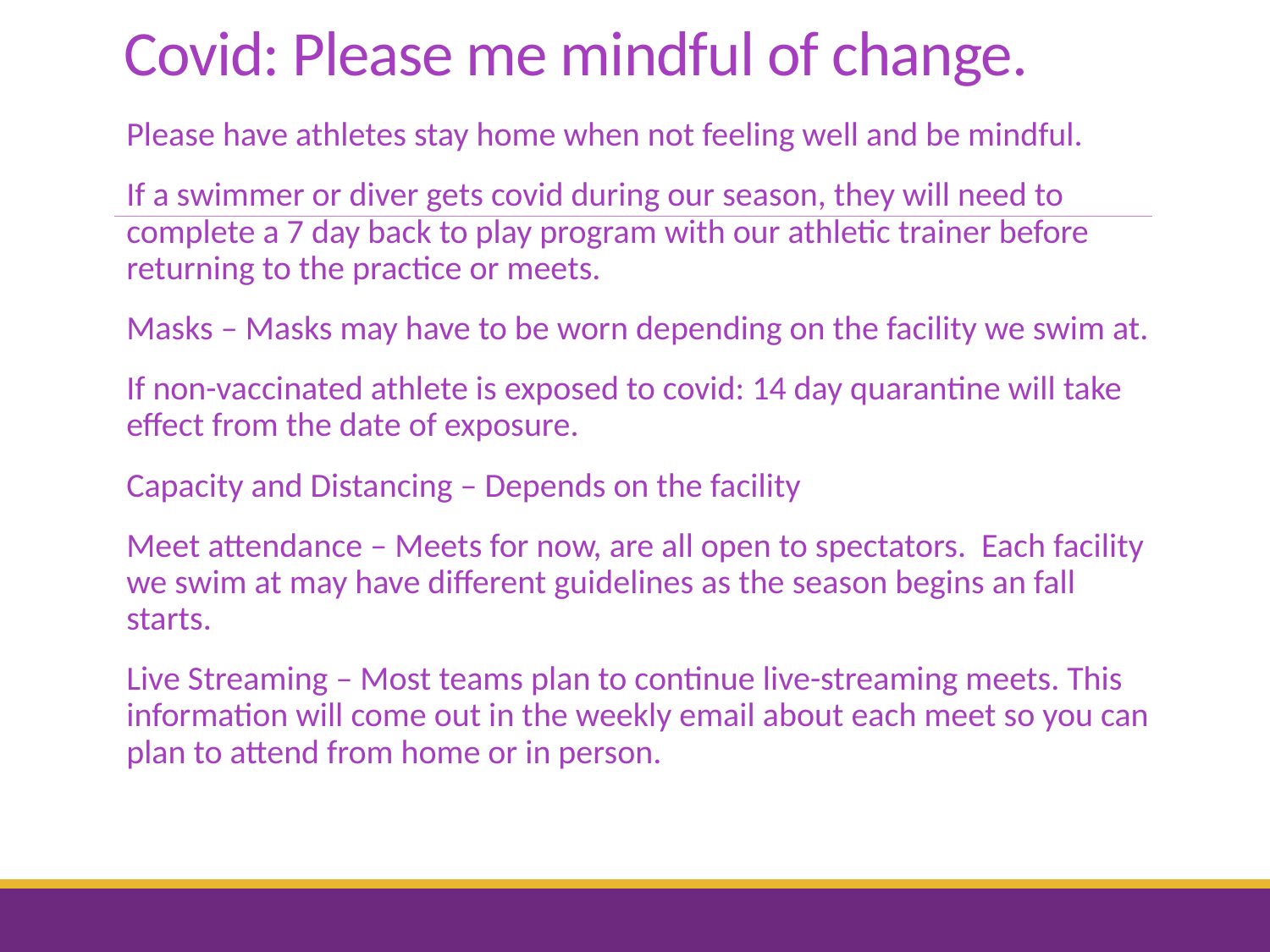

# Covid: Please me mindful of change.
Please have athletes stay home when not feeling well and be mindful.
If a swimmer or diver gets covid during our season, they will need to complete a 7 day back to play program with our athletic trainer before returning to the practice or meets.
Masks – Masks may have to be worn depending on the facility we swim at.
If non-vaccinated athlete is exposed to covid: 14 day quarantine will take effect from the date of exposure.
Capacity and Distancing – Depends on the facility
Meet attendance – Meets for now, are all open to spectators.  Each facility we swim at may have different guidelines as the season begins an fall starts.
Live Streaming – Most teams plan to continue live-streaming meets. This information will come out in the weekly email about each meet so you can plan to attend from home or in person.